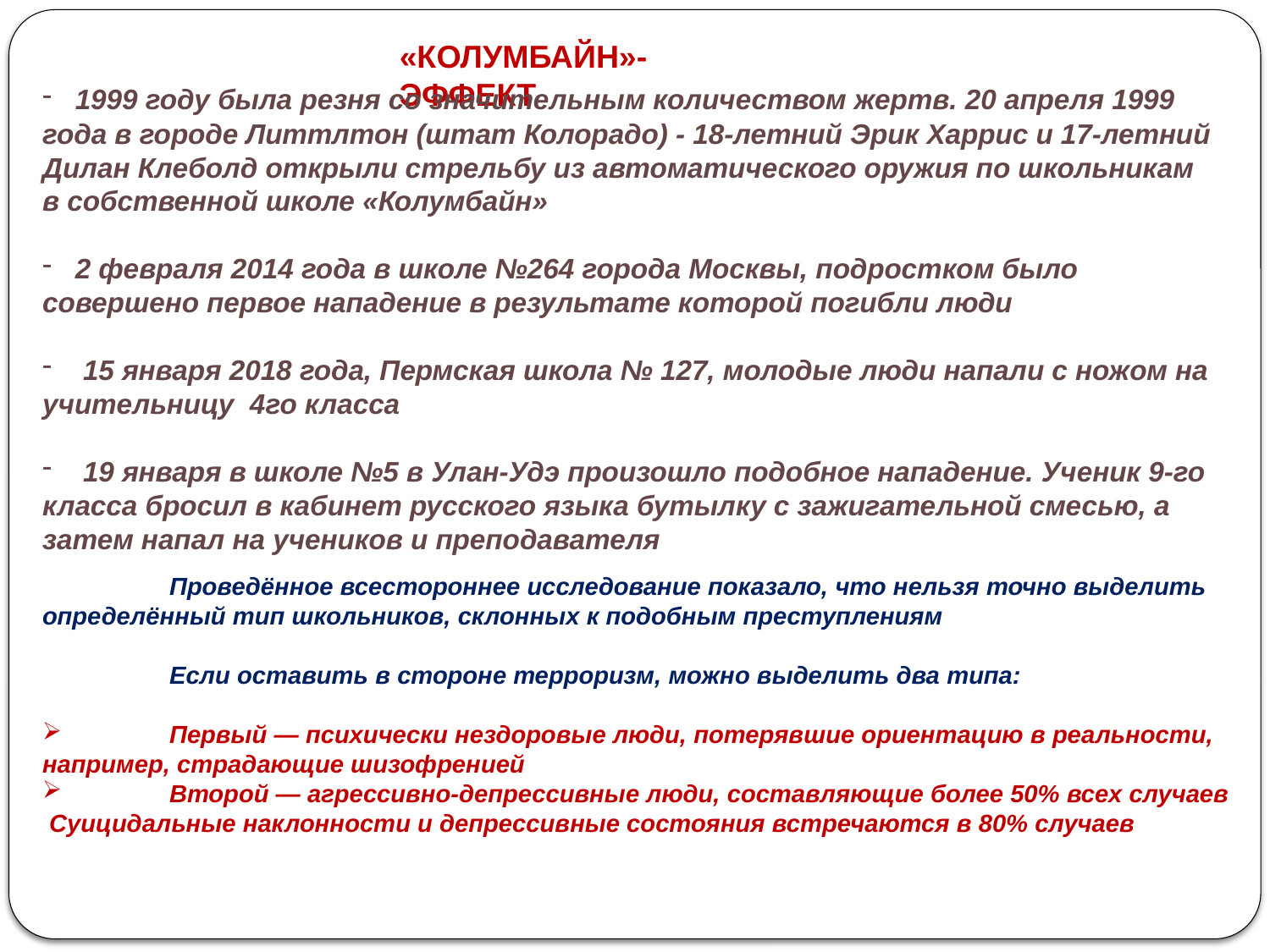

«КОЛУМБАЙН»-ЭФФЕКТ
   1999 году была резня со значительным количеством жертв. 20 апреля 1999 года в городе Литтлтон (штат Колорадо) - 18-летний Эрик Харрис и 17-летний Дилан Клеболд открыли стрельбу из автоматического оружия по школьникам в собственной школе «Колумбайн»

   2 февраля 2014 года в школе №264 города Москвы, подростком было совершено первое нападение в результате которой погибли люди

    15 января 2018 года, Пермская школа № 127, молодые люди напали с ножом на учительницу  4го класса

    19 января в школе №5 в Улан-Удэ произошло подобное нападение. Ученик 9-го класса бросил в кабинет русского языка бутылку с зажигательной смесью, а затем напал на учеников и преподавателя

	Проведённое всестороннее исследование показало, что нельзя точно выделить определённый тип школьников, склонных к подобным преступлениям

	Если оставить в стороне терроризм, можно выделить два типа:

	Первый — психически нездоровые люди, потерявшие ориентацию в реальности, например, страдающие шизофренией
	Второй — агрессивно-депрессивные люди, составляющие более 50% всех случаев
 Суицидальные наклонности и депрессивные состояния встречаются в 80% случаев